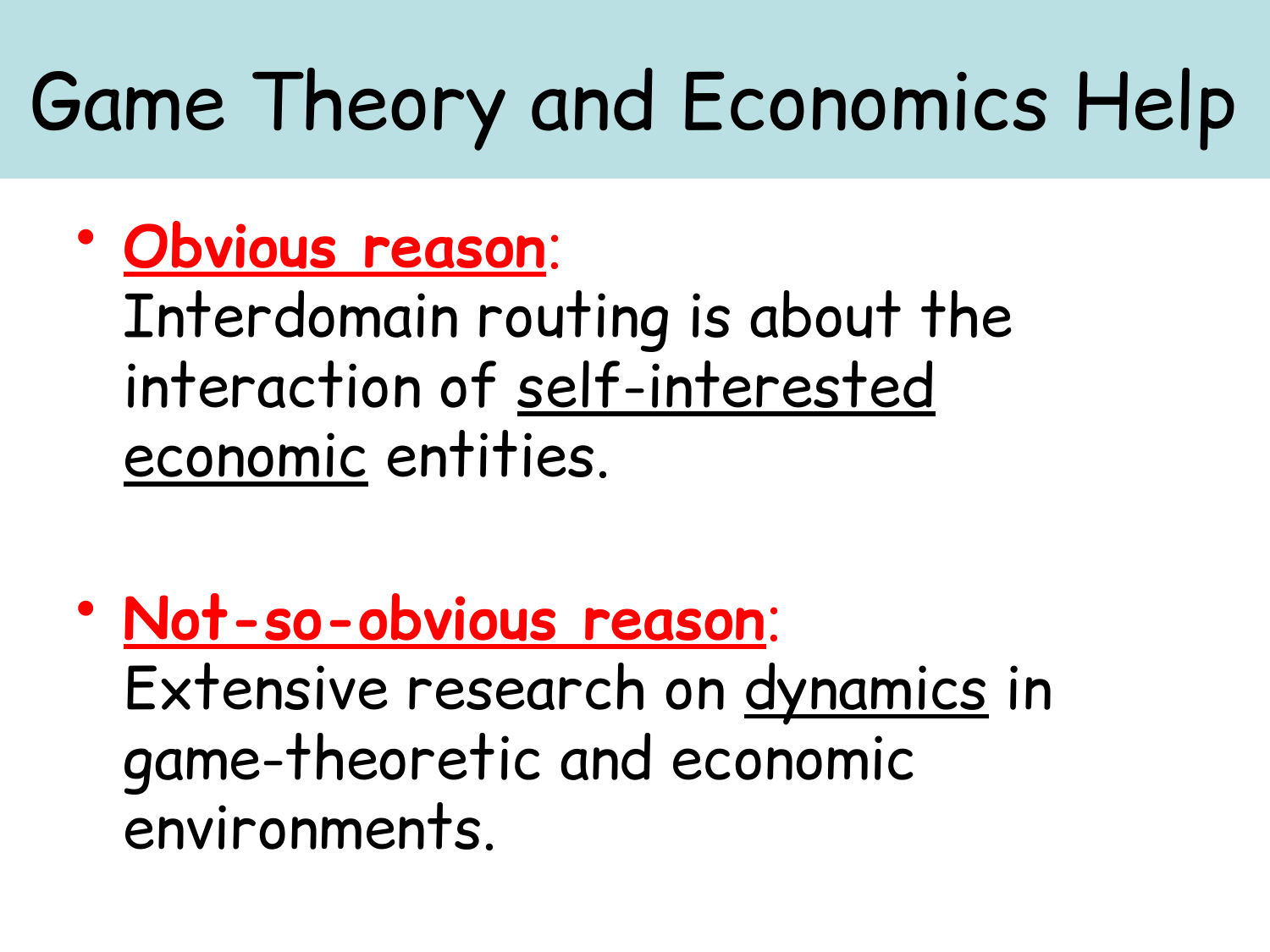

Game Theory and Economics Help
Obvious reason:
Interdomain routing is about the interaction of self-interested economic entities.

Not-so-obvious reason:
Extensive research on dynamics in game-theoretic and economic environments.